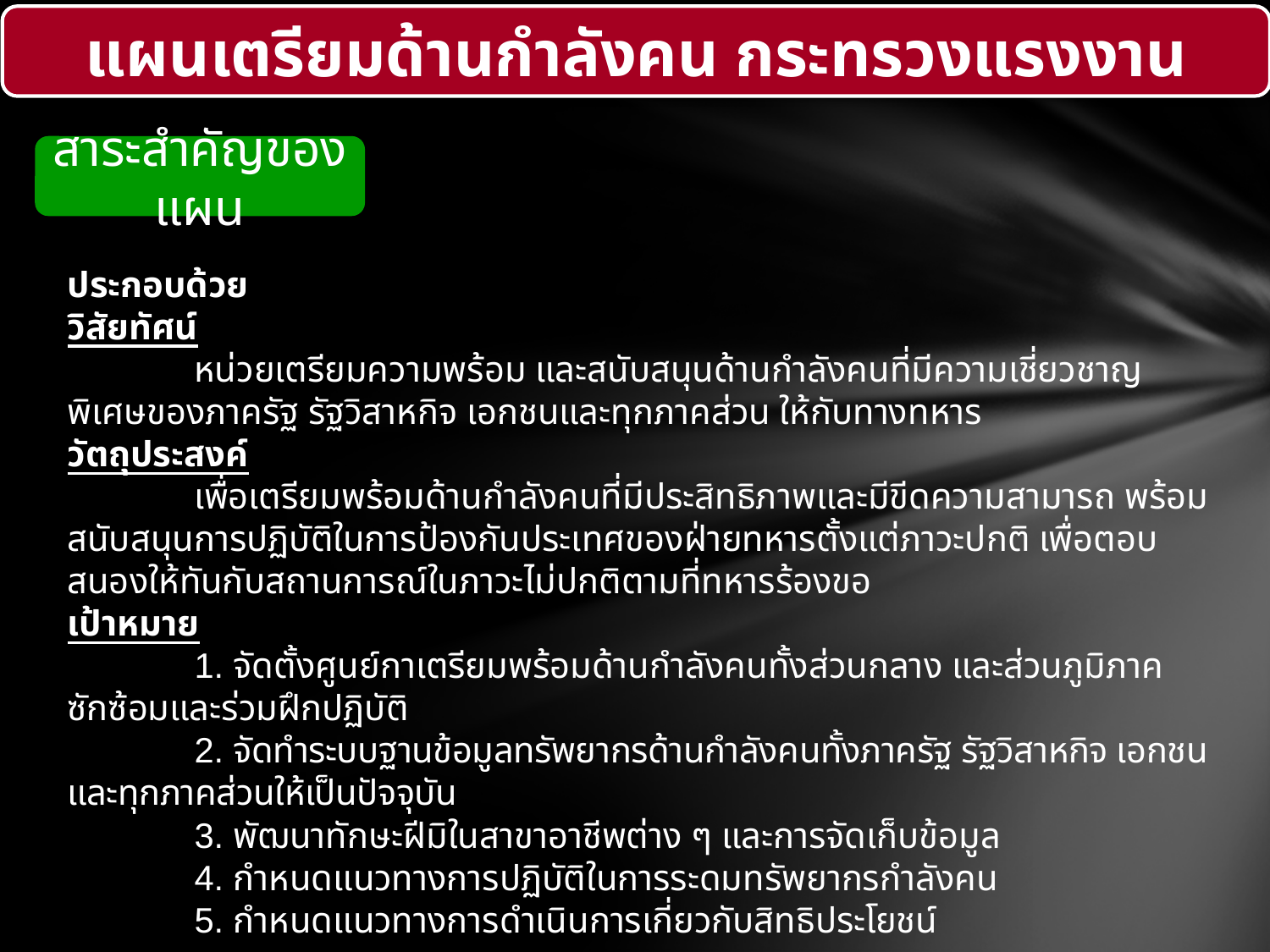

แผนเตรียมด้านกำลังคน กระทรวงแรงงาน
สาระสำคัญของแผน
ประกอบด้วย
วิสัยทัศน์
	หน่วยเตรียมความพร้อม และสนับสนุนด้านกำลังคนที่มีความเชี่ยวชาญพิเศษของภาครัฐ รัฐวิสาหกิจ เอกชนและทุกภาคส่วน ให้กับทางทหาร
วัตถุประสงค์
	เพื่อเตรียมพร้อมด้านกำลังคนที่มีประสิทธิภาพและมีขีดความสามารถ พร้อมสนับสนุนการปฏิบัติในการป้องกันประเทศของฝ่ายทหารตั้งแต่ภาวะปกติ เพื่อตอบสนองให้ทันกับสถานการณ์ในภาวะไม่ปกติตามที่ทหารร้องขอ
เป้าหมาย
	1. จัดตั้งศูนย์กาเตรียมพร้อมด้านกำลังคนทั้งส่วนกลาง และส่วนภูมิภาค ซักซ้อมและร่วมฝึกปฏิบัติ
	2. จัดทำระบบฐานข้อมูลทรัพยากรด้านกำลังคนทั้งภาครัฐ รัฐวิสาหกิจ เอกชน และทุกภาคส่วนให้เป็นปัจจุบัน
	3. พัฒนาทักษะฝีมิในสาขาอาชีพต่าง ๆ และการจัดเก็บข้อมูล
	4. กำหนดแนวทางการปฏิบัติในการระดมทรัพยากรกำลังคน
	5. กำหนดแนวทางการดำเนินการเกี่ยวกับสิทธิประโยชน์